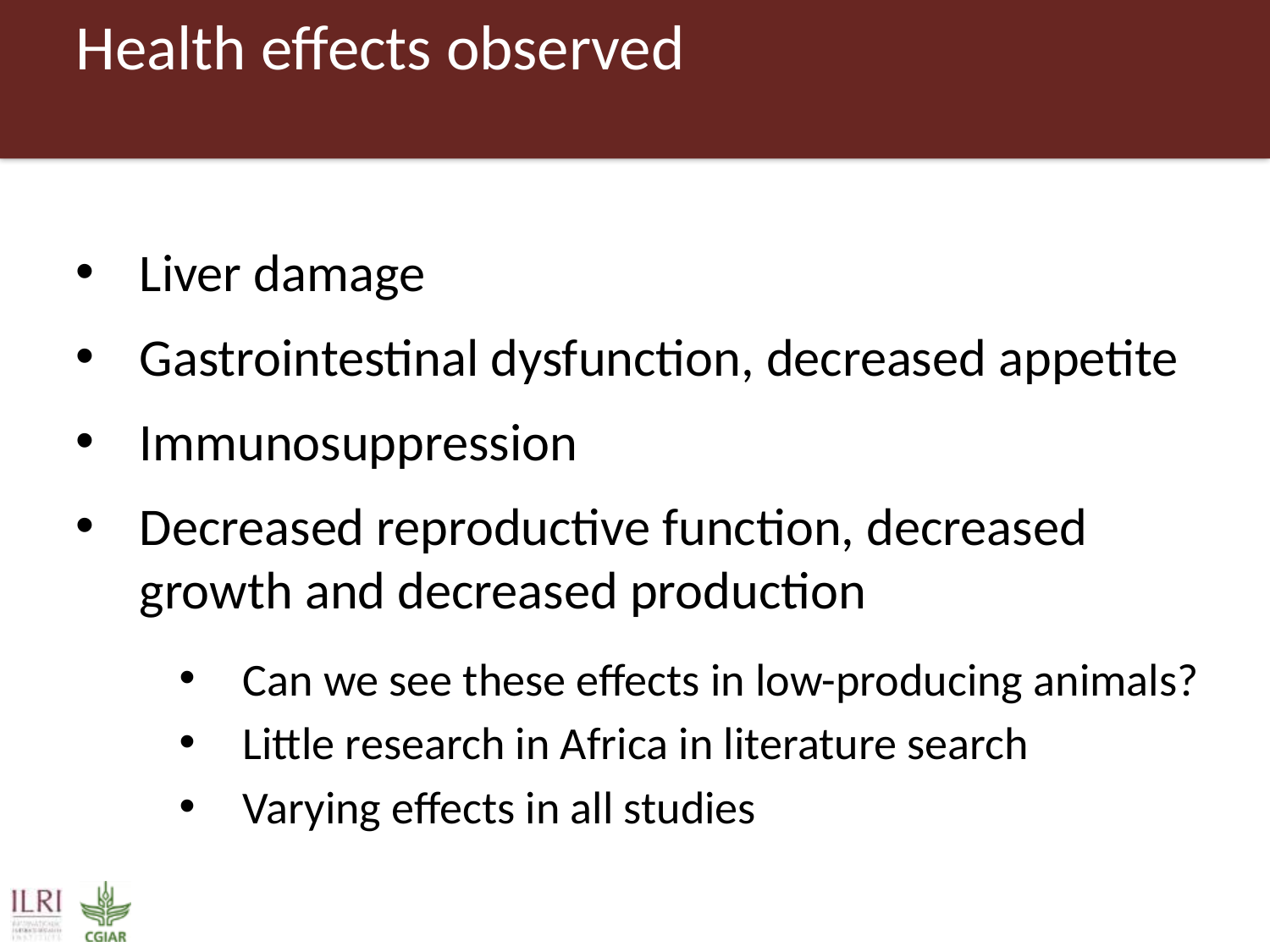

# Health effects observed
Liver damage
Gastrointestinal dysfunction, decreased appetite
Immunosuppression
Decreased reproductive function, decreased growth and decreased production
Can we see these effects in low-producing animals?
Little research in Africa in literature search
Varying effects in all studies